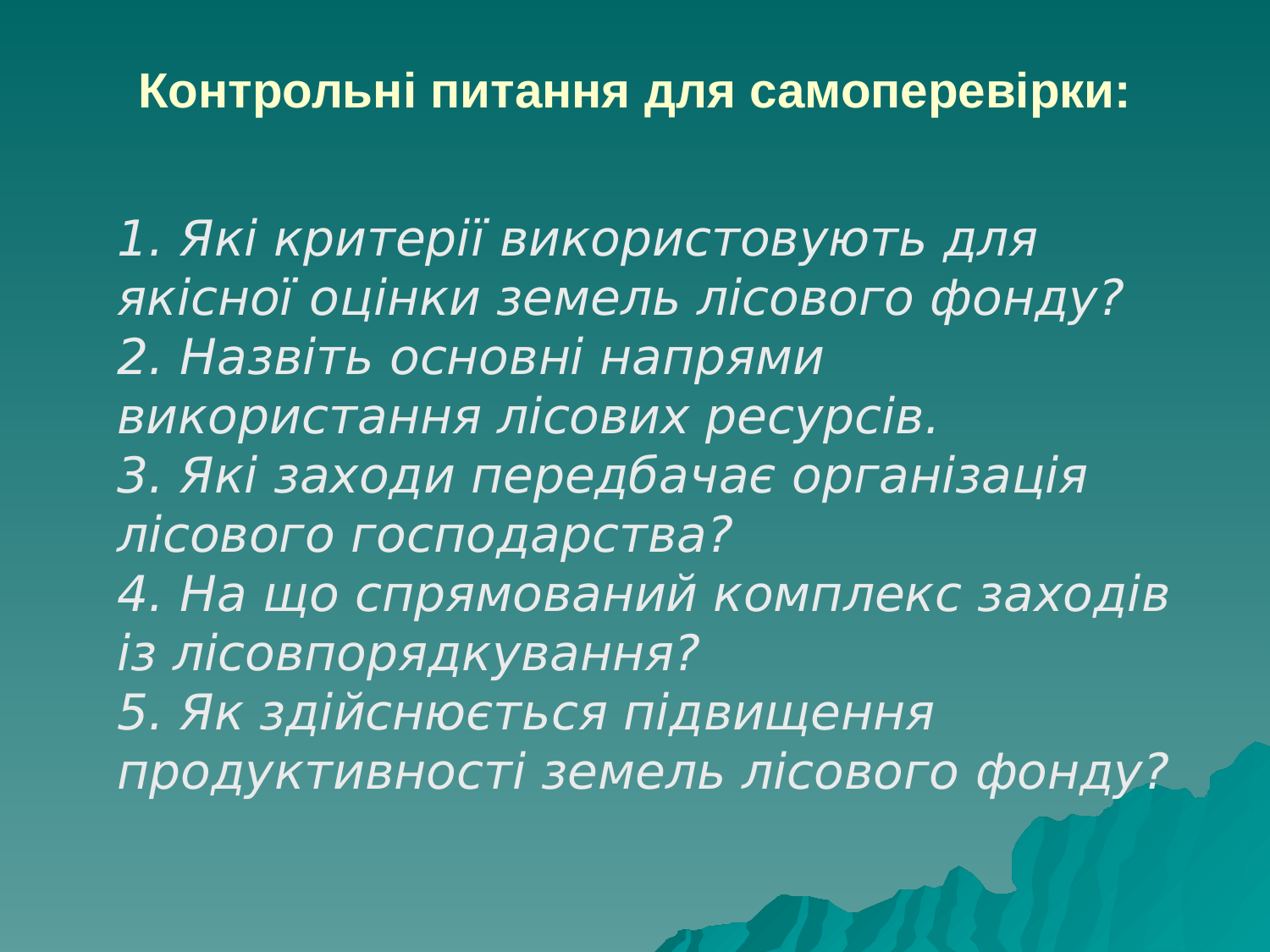

# Контрольні питання для самоперевірки:
1. Які критерії використовують для якісної оцінки земель лісового фонду?
2. Назвіть основні напрями використання лісових ресурсів.
3. Які заходи передбачає організація лісового господарства?
4. На що спрямований комплекс заходів із лісовпорядкування?
5. Як здійснюється підвищення продуктивності земель лісового фонду?